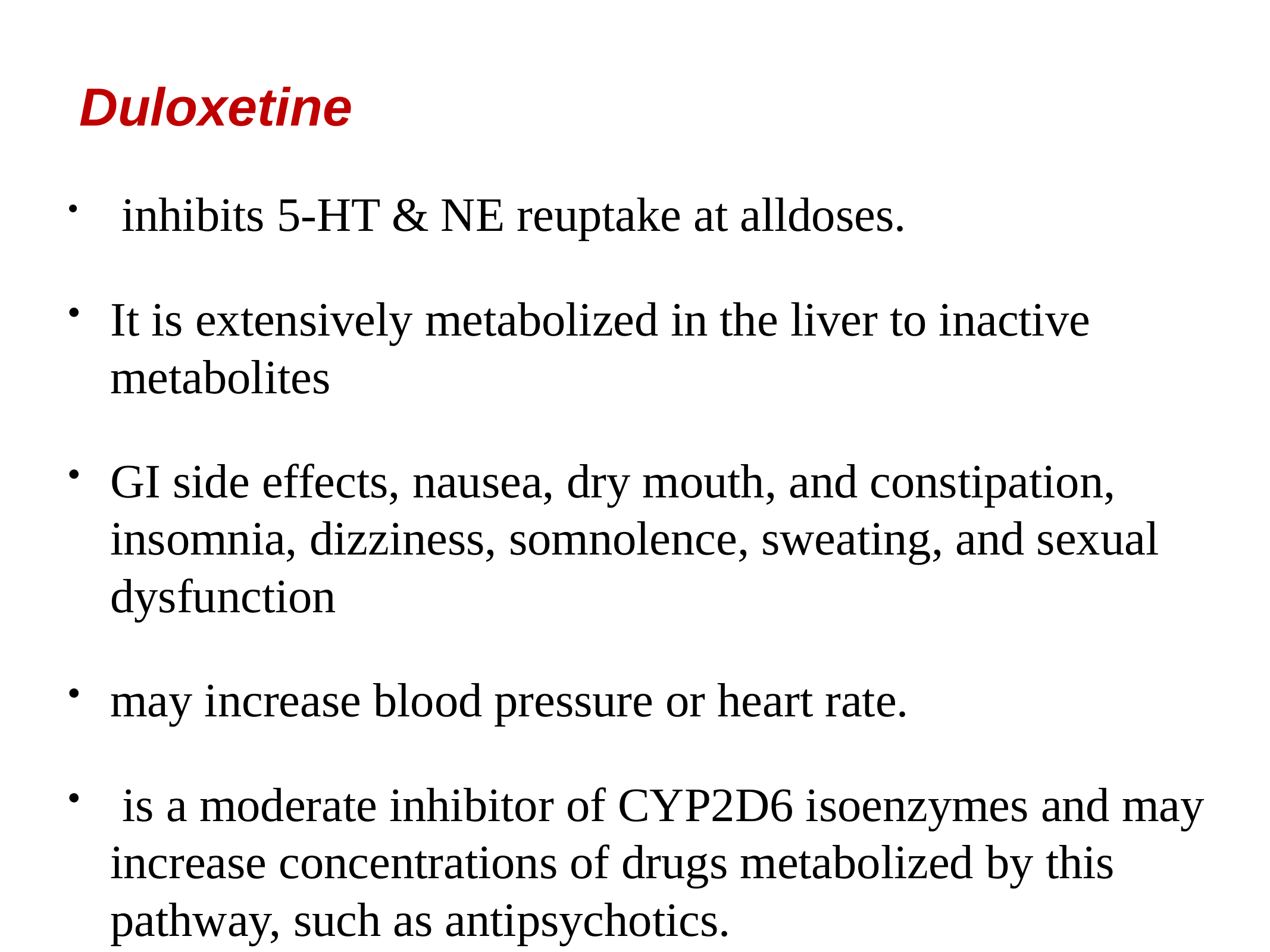

Duloxetine
 inhibits 5-HT & NE reuptake at alldoses.
It is extensively metabolized in the liver to inactive metabolites
GI side effects, nausea, dry mouth, and constipation, insomnia, dizziness, somnolence, sweating, and sexual dysfunction
may increase blood pressure or heart rate.
 is a moderate inhibitor of CYP2D6 isoenzymes and may increase concentrations of drugs metabolized by this pathway, such as antipsychotics.